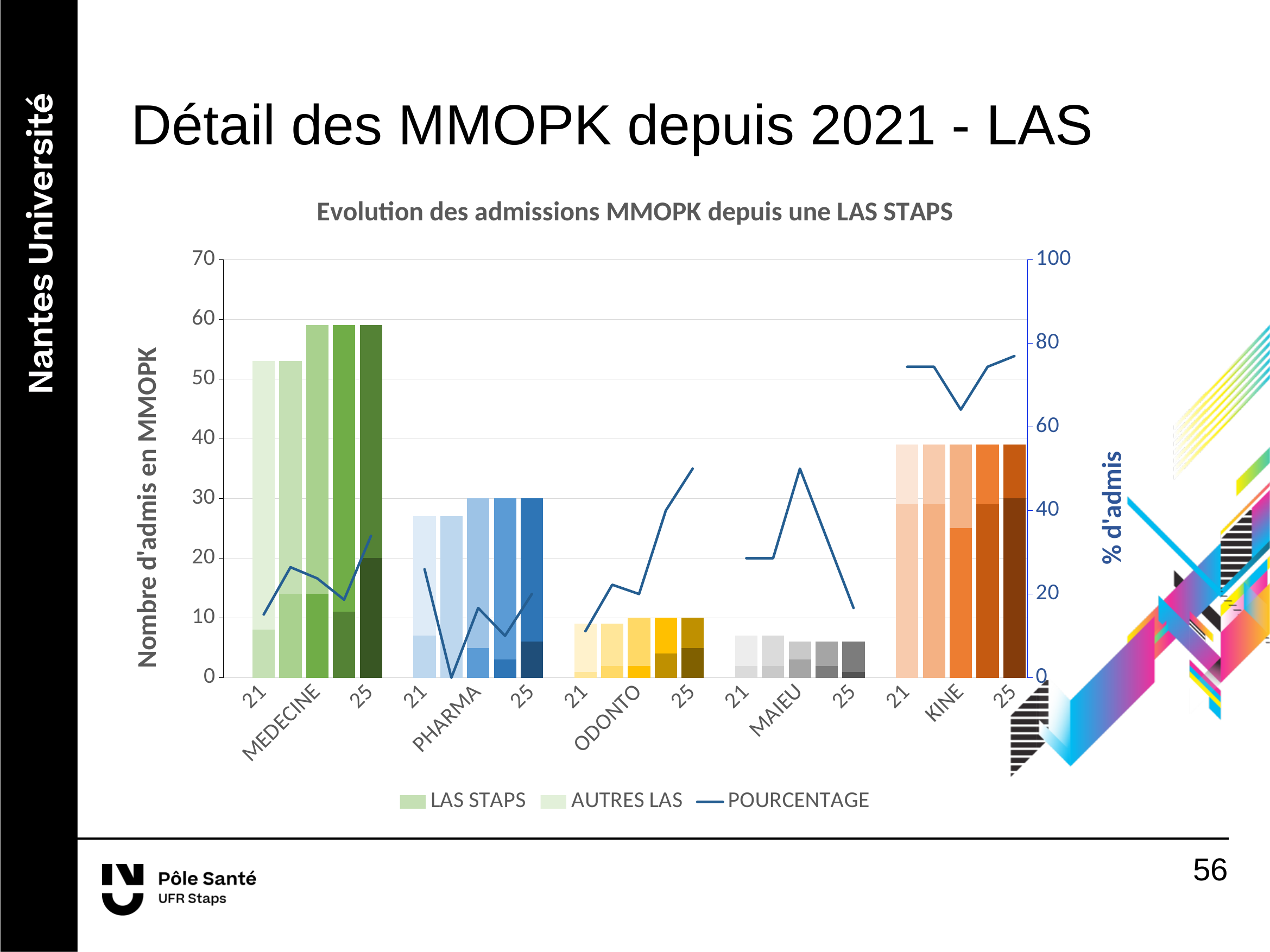

Détail des MMOPK depuis 2021 - LAS

### Chart: Evolution des admissions MMOPK depuis une LAS STAPS

| Category | LAS STAPS | AUTRES LAS |  |  |  |  |  |  |  |  | POURCENTAGE |
|---|---|---|---|---|---|---|---|---|---|---|---|
|  | None | None | None | None | None | None | None | None | None | None | None |
| 21 | 8.0 | 45.0 | None | None | None | None | None | None | None | None | 15.09433962264151 |
|  | None | None | 14.0 | 39.0 | None | None | None | None | None | None | 26.41509433962264 |
| MEDECINE | None | None | None | None | 14.0 | 45.0 | None | None | None | None | 23.728813559322035 |
|  | None | None | None | None | None | None | 11.0 | 48.0 | None | None | 18.64406779661017 |
| 25 | None | None | None | None | None | None | None | None | 20.0 | 39.0 | 33.89830508474576 |
|  | None | None | None | None | None | None | None | None | None | None | None |
| 21 | 7.0 | 20.0 | None | None | None | None | None | None | None | None | 25.925925925925924 |
|  | None | None | 0.0 | 27.0 | None | None | None | None | None | None | 0.0 |
| PHARMA | None | None | None | None | 5.0 | 25.0 | None | None | None | None | 16.666666666666664 |
|  | None | None | None | None | None | None | 3.0 | 27.0 | None | None | 10.0 |
| 25 | None | None | None | None | None | None | None | None | 6.0 | 24.0 | 20.0 |
|  | None | None | None | None | None | None | None | None | None | None | None |
| 21 | 1.0 | 8.0 | None | None | None | None | None | None | None | None | 11.11111111111111 |
|  | None | None | 2.0 | 7.0 | None | None | None | None | None | None | 22.22222222222222 |
| ODONTO | None | None | None | None | 2.0 | 8.0 | None | None | None | None | 20.0 |
|  | None | None | None | None | None | None | 4.0 | 6.0 | None | None | 40.0 |
| 25 | None | None | None | None | None | None | None | None | 5.0 | 5.0 | 50.0 |
|  | None | None | None | None | None | None | None | None | None | None | None |
| 21 | 2.0 | 5.0 | None | None | None | None | None | None | None | None | 28.57142857142857 |
|  | None | None | 2.0 | 5.0 | None | None | None | None | None | None | 28.57142857142857 |
| MAIEU | None | None | None | None | 3.0 | 3.0 | None | None | None | None | 50.0 |
|  | None | None | None | None | None | None | 2.0 | 4.0 | None | None | 33.33333333333333 |
| 25 | None | None | None | None | None | None | None | None | 1.0 | 5.0 | 16.666666666666664 |
|  | None | None | None | None | None | None | None | None | None | None | None |
| 21 | 29.0 | 10.0 | None | None | None | None | None | None | None | None | 74.35897435897436 |
|  | None | None | 29.0 | 10.0 | None | None | None | None | None | None | 74.35897435897436 |
| KINE | None | None | None | None | 25.0 | 14.0 | None | None | None | None | 64.1025641025641 |
|  | None | None | None | None | None | None | 29.0 | 10.0 | None | None | 74.35897435897436 |
| 25 | None | None | None | None | None | None | None | None | 30.0 | 9.0 | 76.92307692307693 |
56